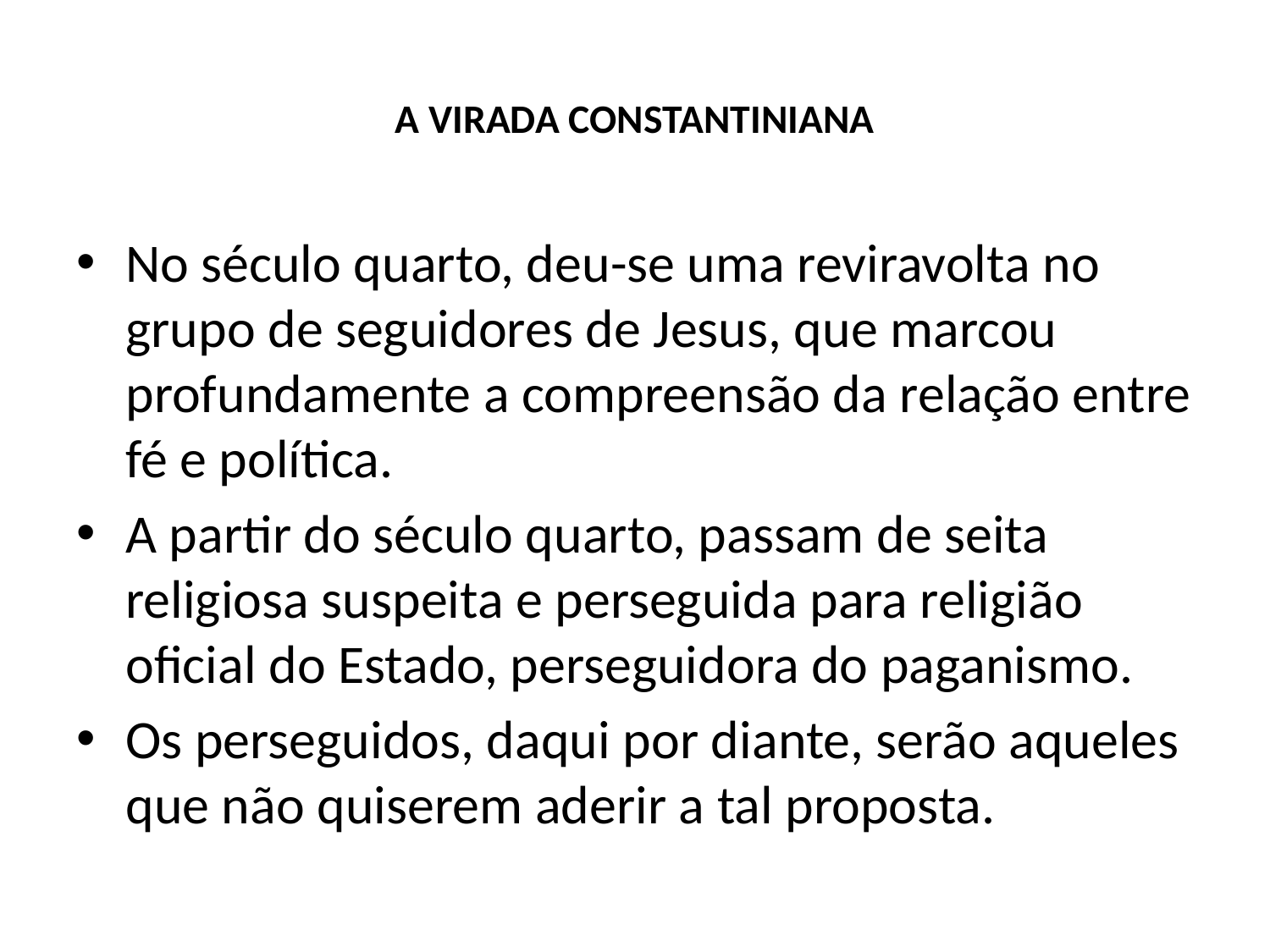

# A VIRADA CONSTANTINIANA
No século quarto, deu-se uma reviravolta no grupo de seguidores de Jesus, que marcou profundamente a compreensão da relação entre fé e política.
A partir do século quarto, passam de seita religiosa suspeita e perseguida para religião oficial do Estado, perseguidora do paganismo.
Os perseguidos, daqui por diante, serão aqueles que não quiserem aderir a tal proposta.